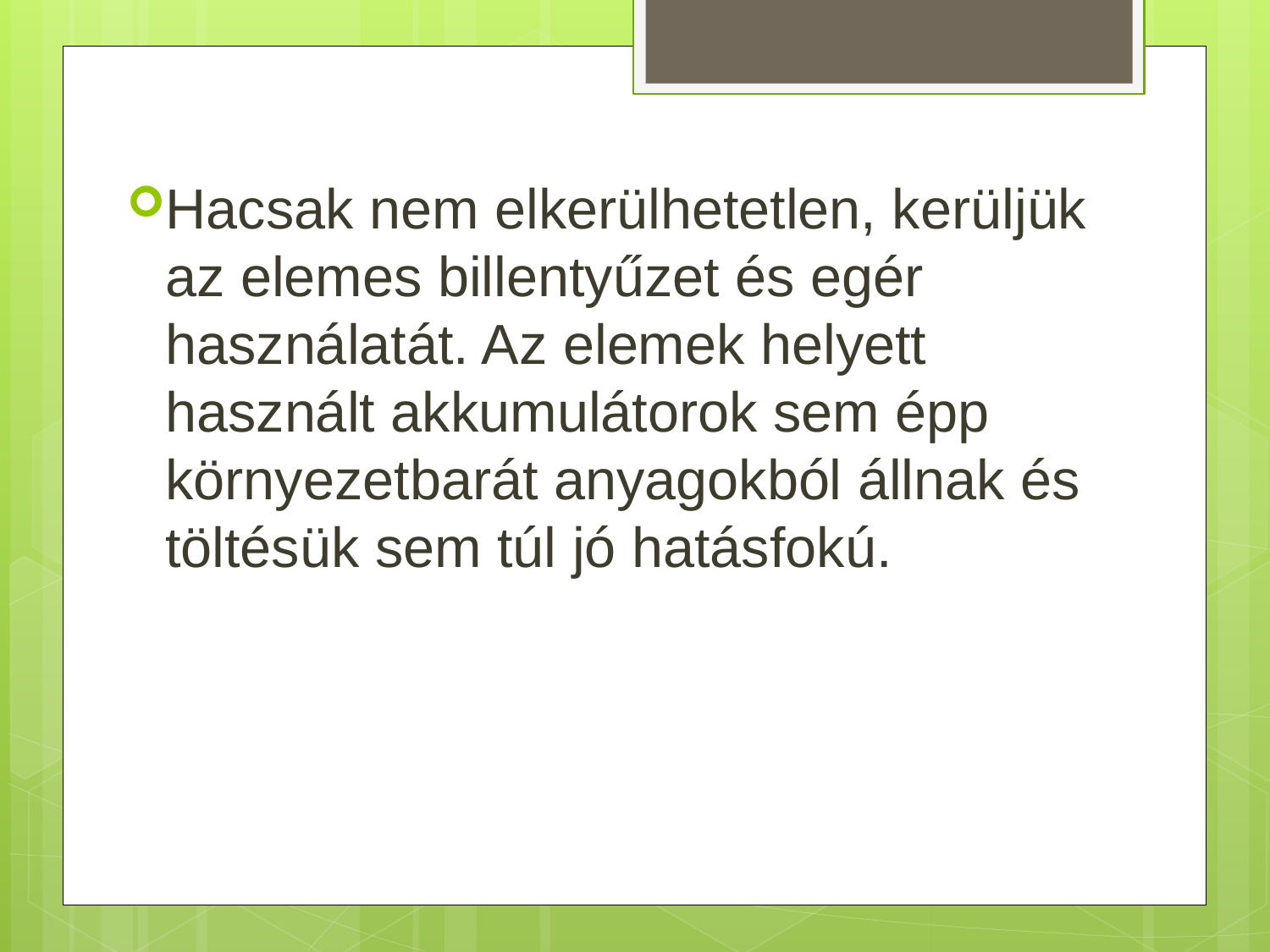

Hacsak nem elkerülhetetlen, kerüljük az elemes billentyűzet és egér használatát. Az elemek helyett használt akkumulátorok sem épp környezetbarát anyagokból állnak és töltésük sem túl jó hatásfokú.